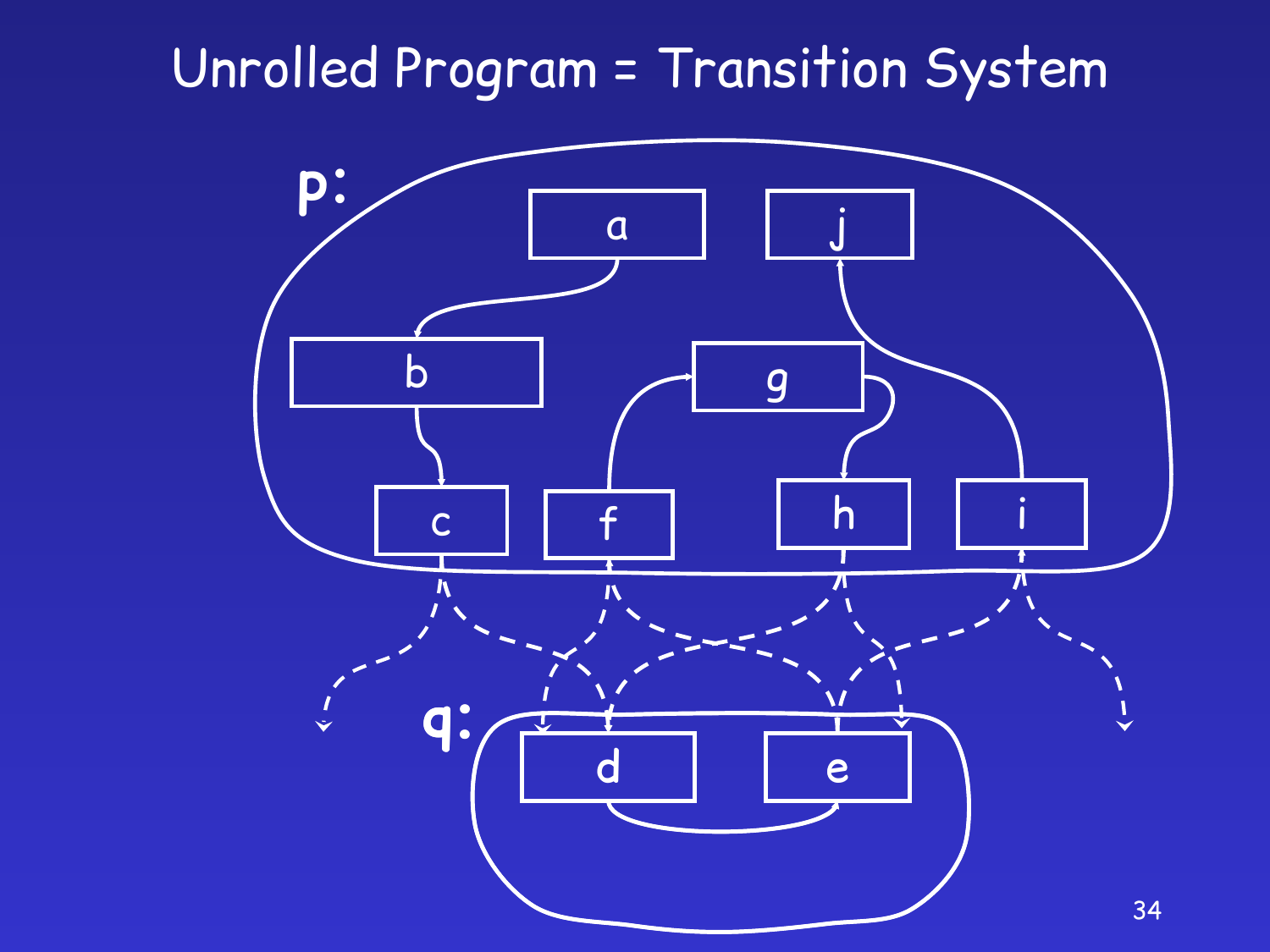

# Unrolled Program = Transition System

p:
a
j
b
g
h
i
c
f
q:

d
e
q:

d
e
34